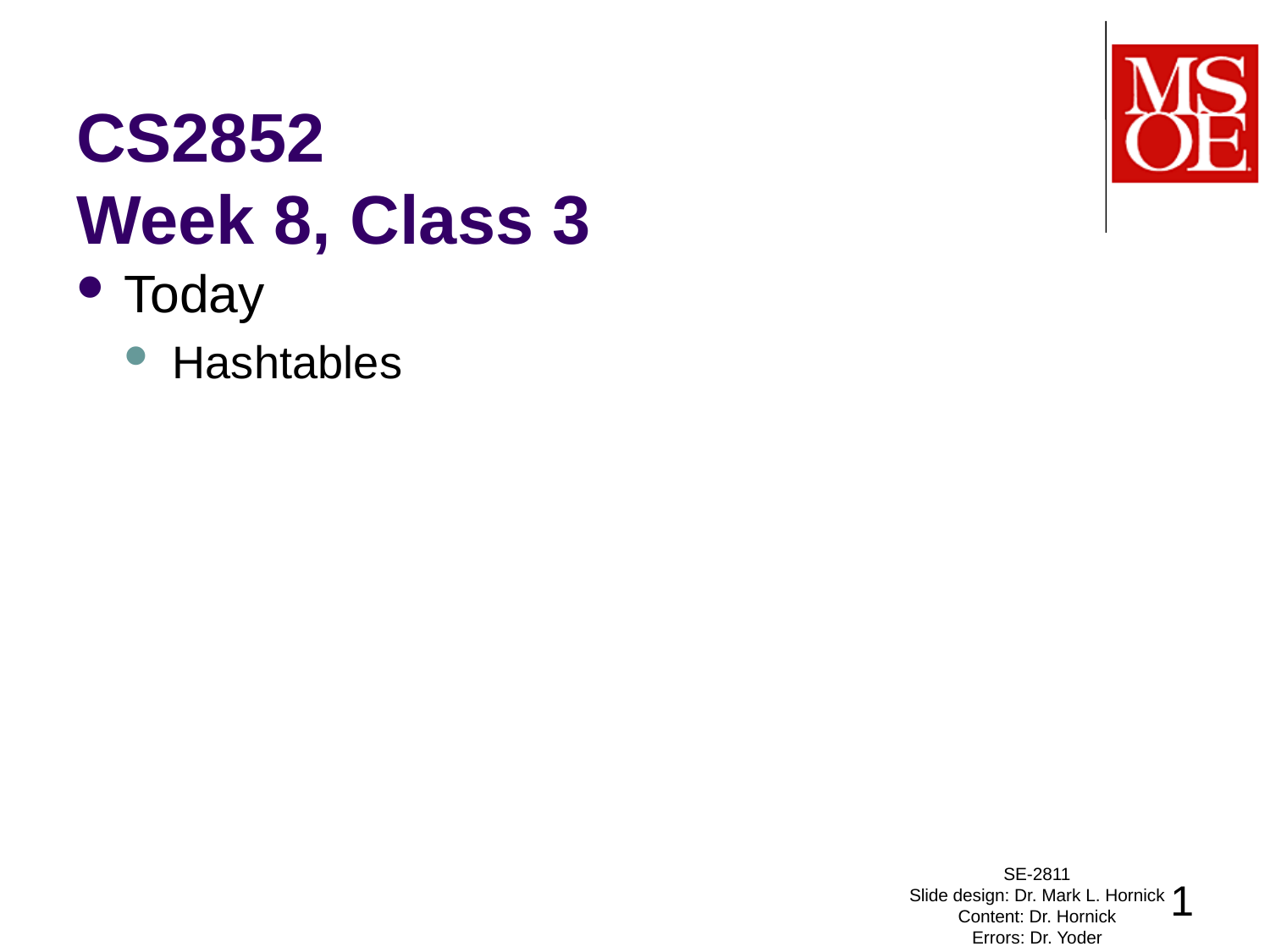

# CS2852 Week 8, Class 3
Today
Hashtables

SE-2811
Slide design: Dr. Mark L. Hornick
Content: Dr. Hornick
Errors: Dr. Yoder
1